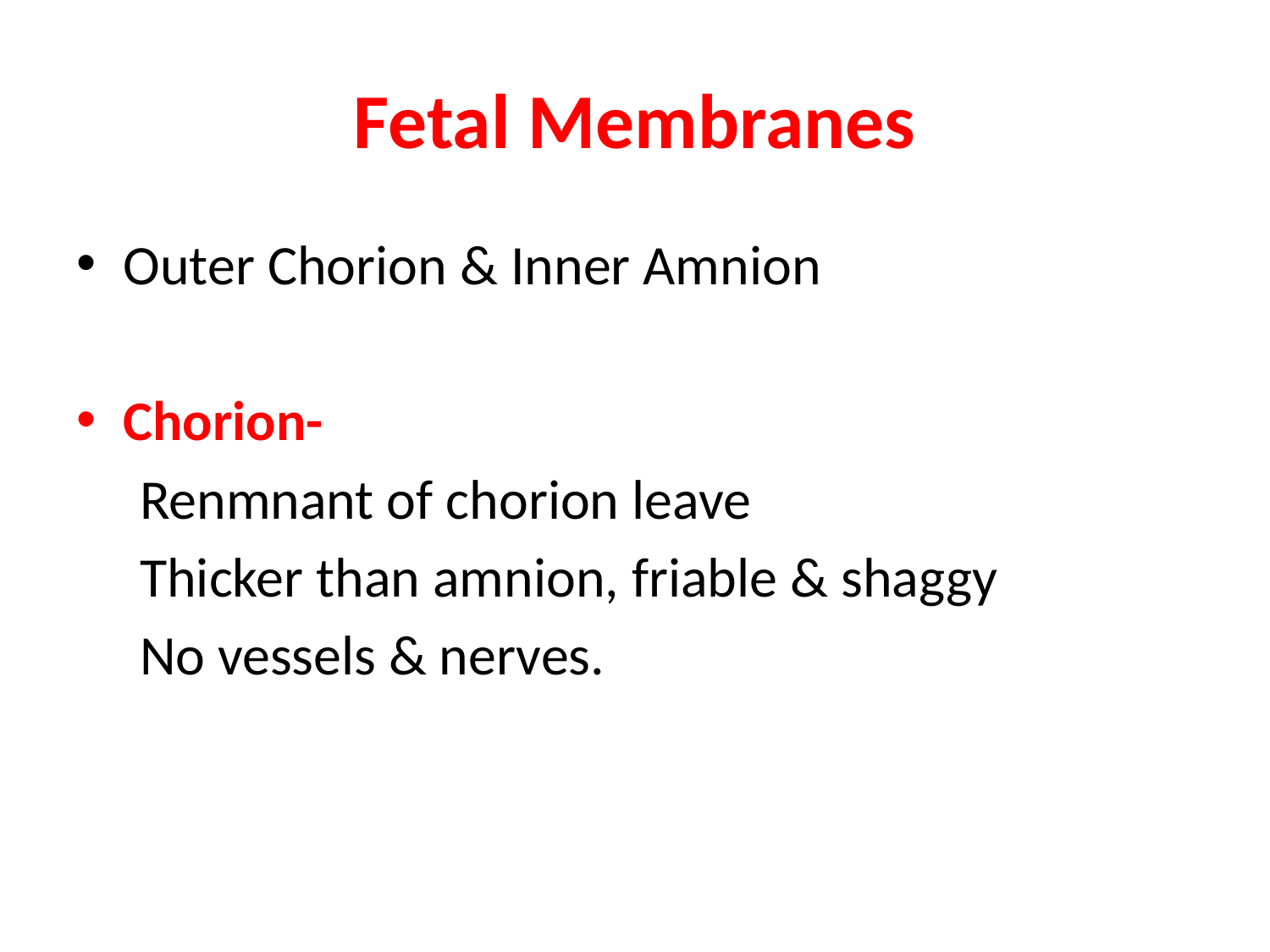

# Fetal Membranes
Outer Chorion & Inner Amnion

Chorion-
     Renmnant of chorion leave
     Thicker than amnion, friable & shaggy
     No vessels & nerves.